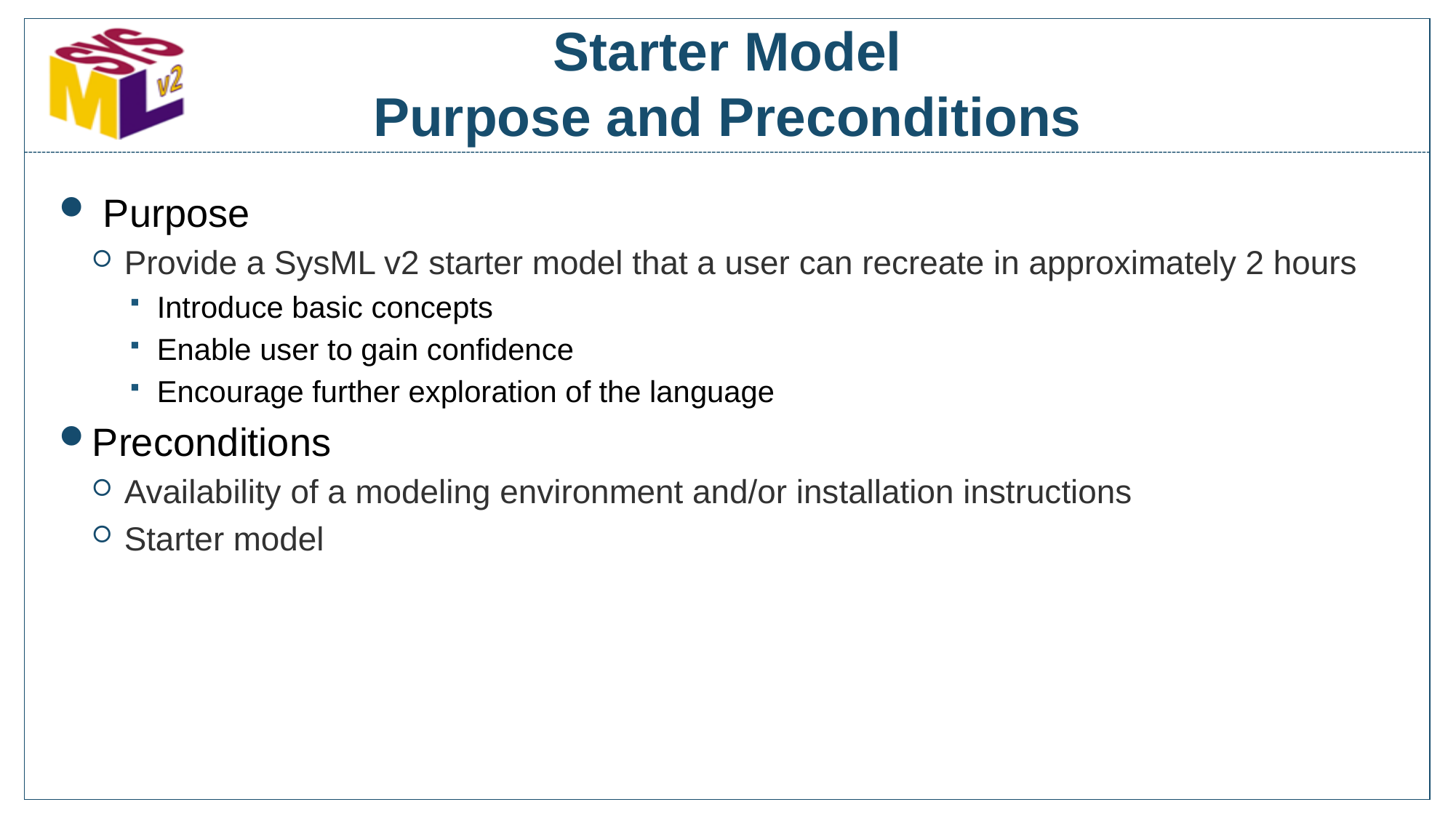

# Starter Model Purpose and Preconditions
 Purpose
Provide a SysML v2 starter model that a user can recreate in approximately 2 hours
Introduce basic concepts
Enable user to gain confidence
Encourage further exploration of the language
Preconditions
Availability of a modeling environment and/or installation instructions
Starter model
30 January 2024